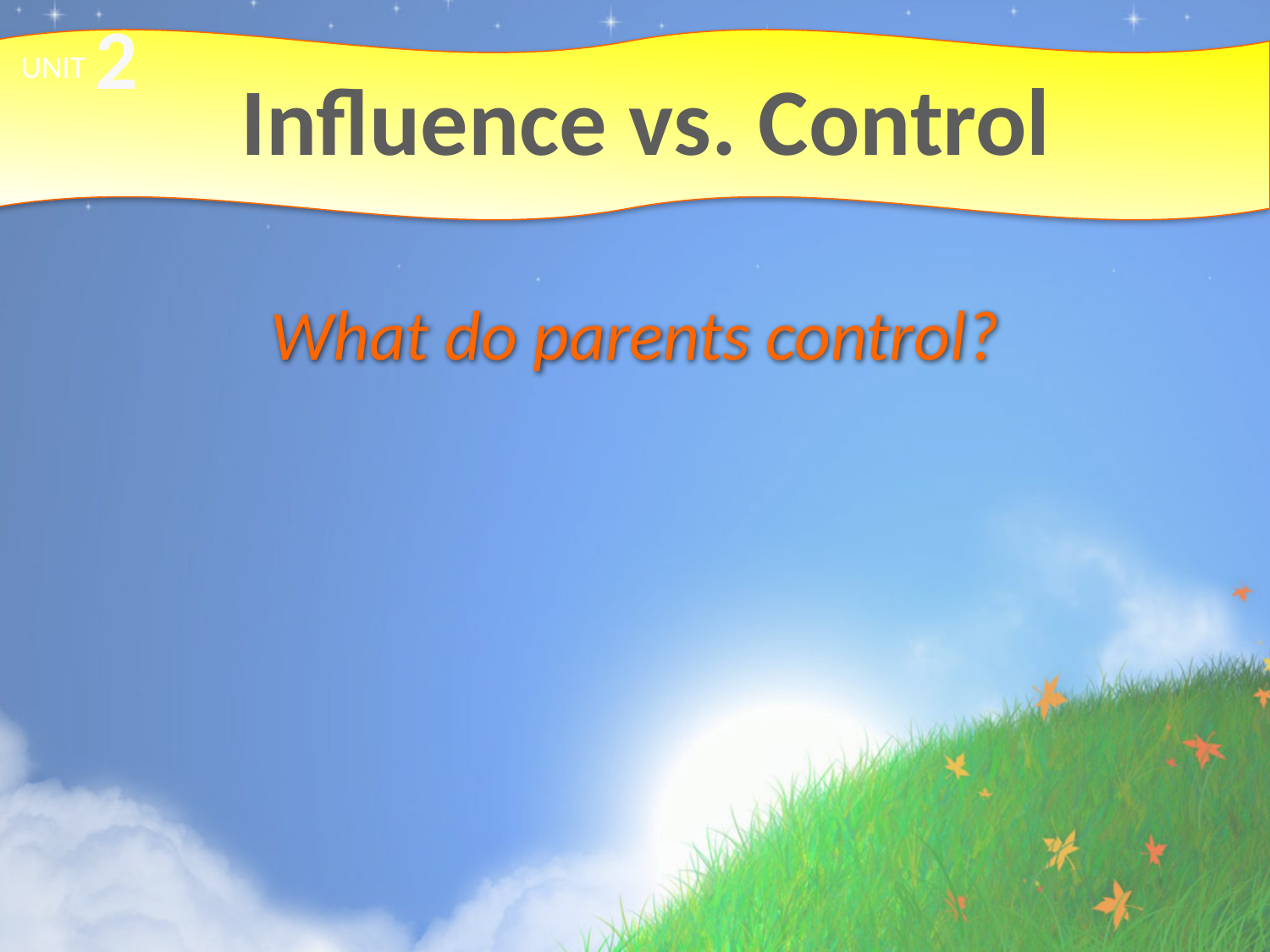

2

# Influence vs. Control
UNIT
What do parents control?